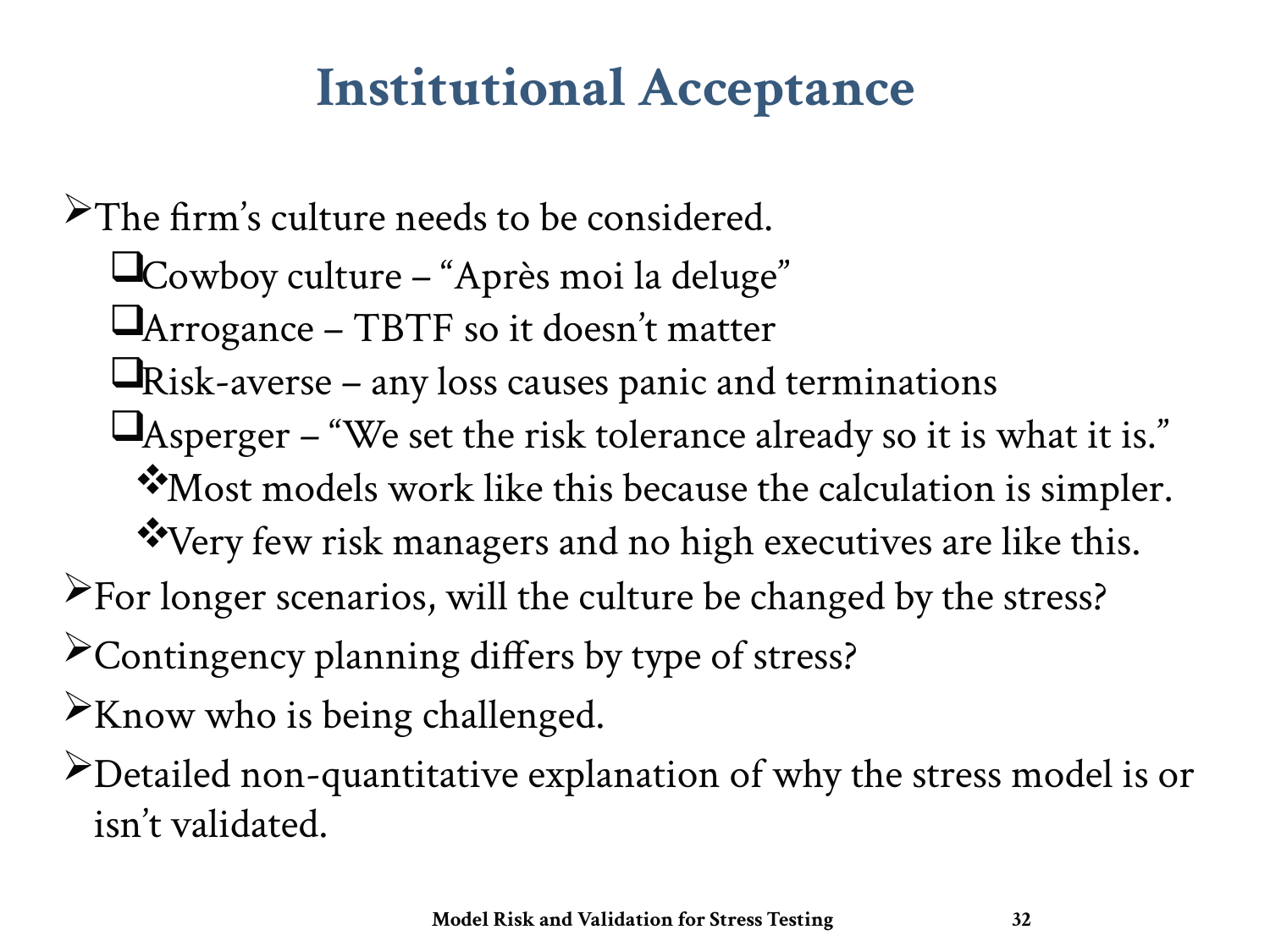

# Institutional Acceptance
The firm’s culture needs to be considered.
Cowboy culture – “Après moi la deluge”
Arrogance – TBTF so it doesn’t matter
Risk-averse – any loss causes panic and terminations
Asperger – “We set the risk tolerance already so it is what it is.”
Most models work like this because the calculation is simpler.
Very few risk managers and no high executives are like this.
For longer scenarios, will the culture be changed by the stress?
Contingency planning differs by type of stress?
Know who is being challenged.
Detailed non-quantitative explanation of why the stress model is or isn’t validated.